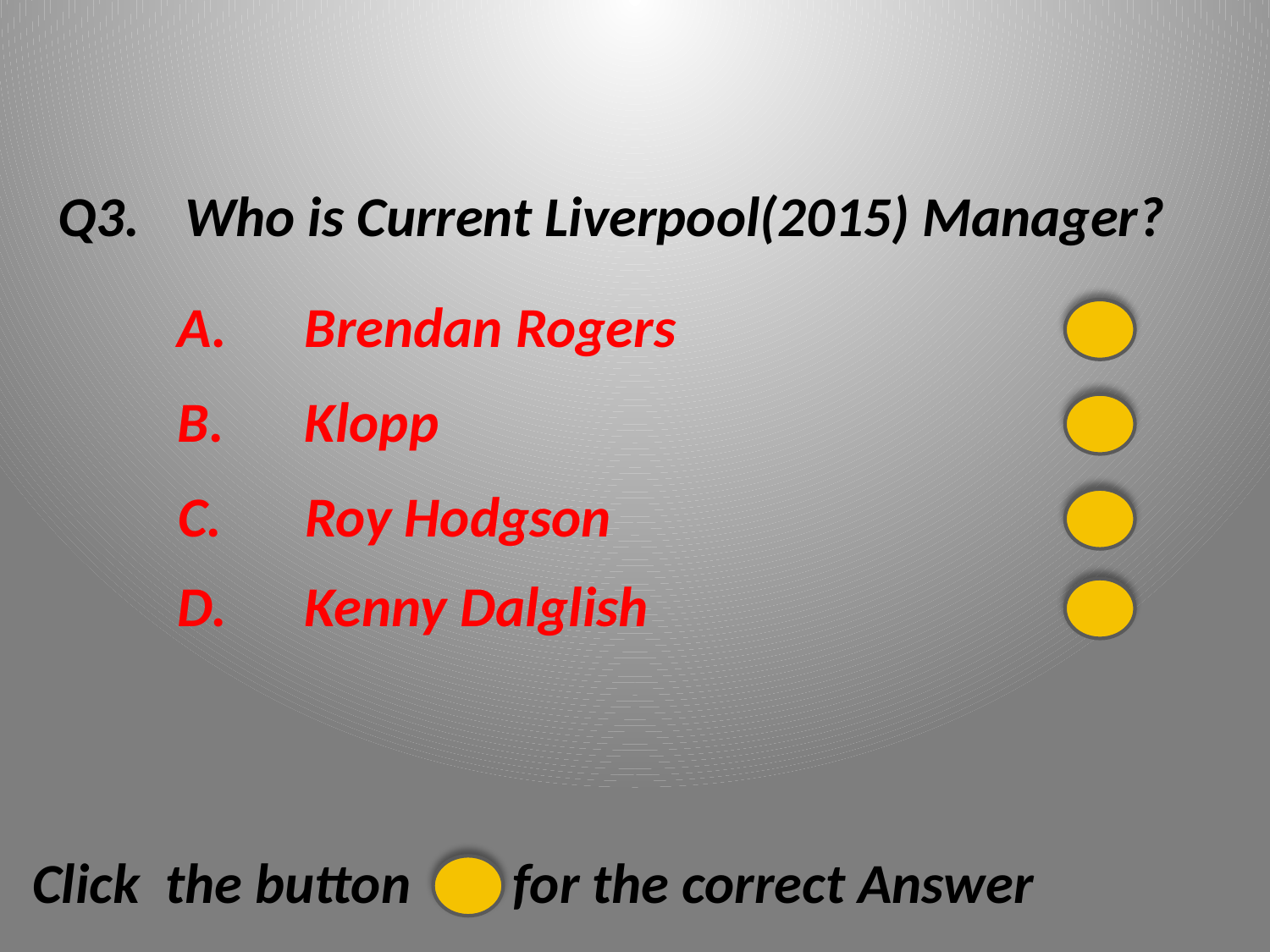

Q3.	Who is Current Liverpool(2015) Manager?
A.	Brendan Rogers

B.	Klopp

C.	Roy Hodgson

D.	Kenny Dalglish

Click  the button        for the correct Answer